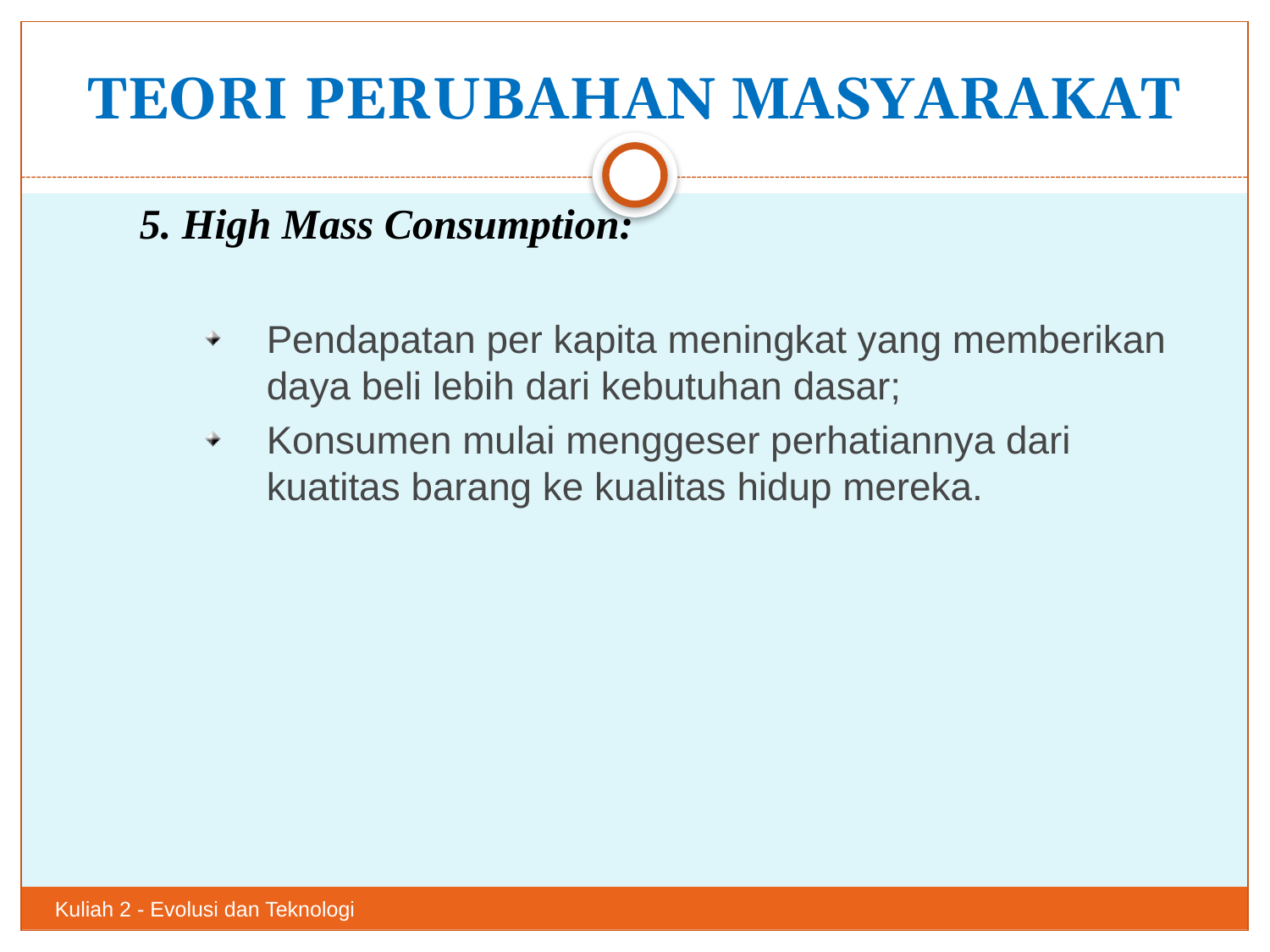

# TEORI PERUBAHAN MASYARAKAT
20
5. High Mass Consumption:

Pendapatan per kapita meningkat yang memberikan daya beli lebih dari kebutuhan dasar;
Konsumen mulai menggeser perhatiannya dari kuatitas barang ke kualitas hidup mereka.
Kuliah 2 - Evolusi dan Teknologi